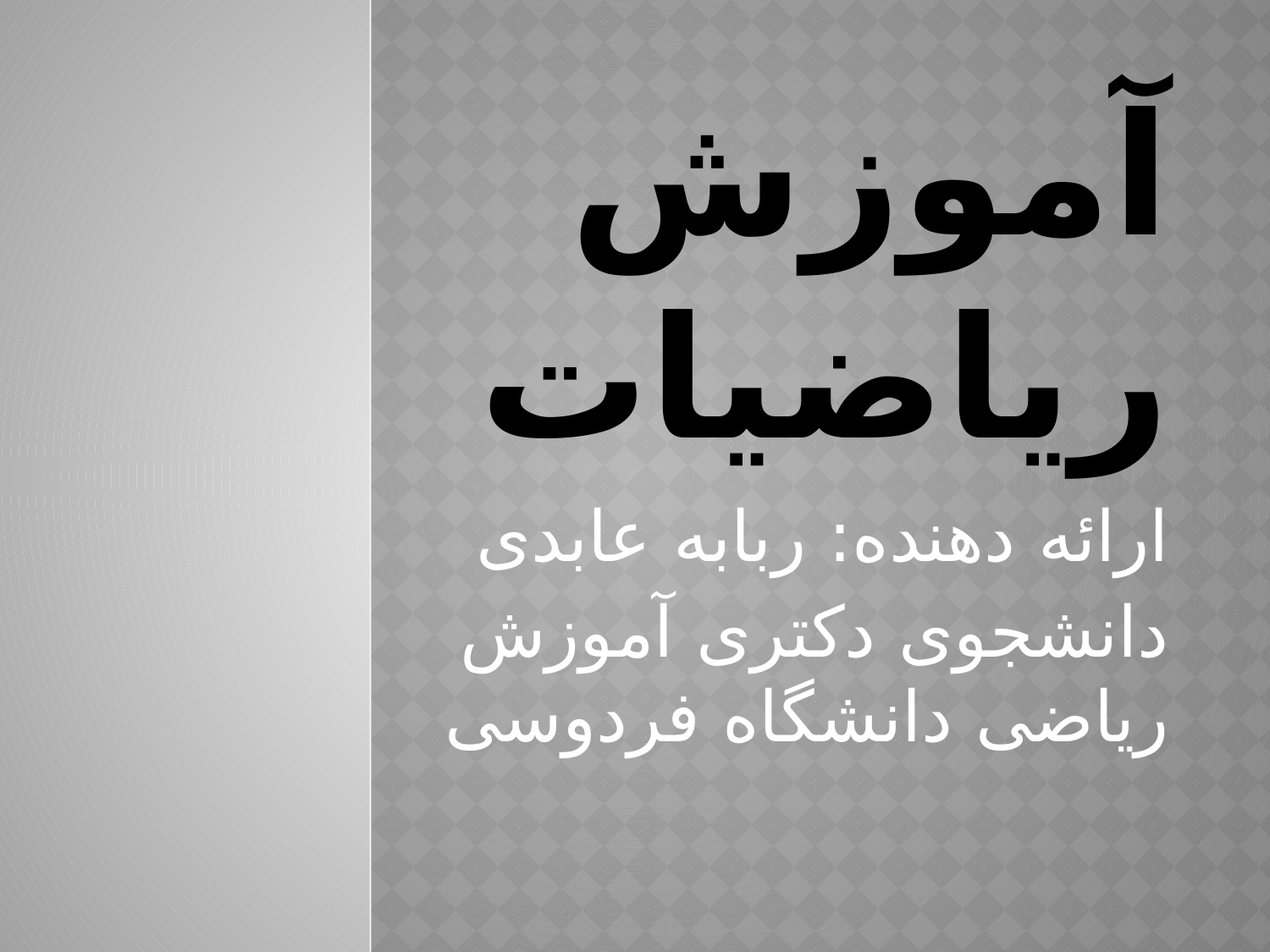

# آموزش ریاضیات
ارائه دهنده: ربابه عابدی
دانشجوی دکتری آموزش ریاضی دانشگاه فردوسی